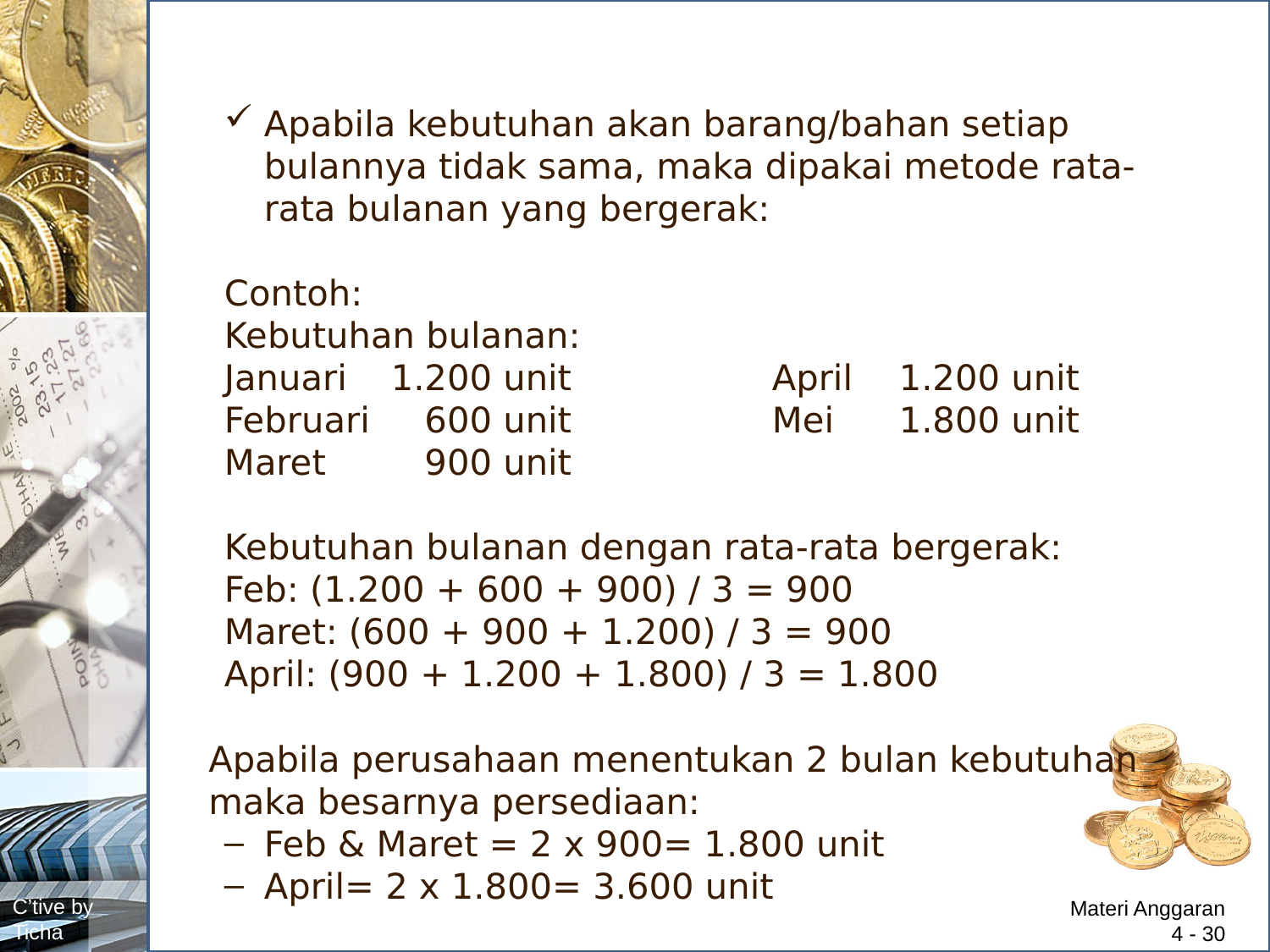

Apabila kebutuhan akan barang/bahan setiap bulannya tidak sama, maka dipakai metode rata-rata bulanan yang bergerak:

Contoh:
Kebutuhan bulanan:
Januari	1.200 unit		April	1.200 unit
Februari	   600 unit		Mei	1.800 unit
Maret	   900 unit

Kebutuhan bulanan dengan rata-rata bergerak:
Feb: (1.200 + 600 + 900) / 3 = 900
Maret: (600 + 900 + 1.200) / 3 = 900
April: (900 + 1.200 + 1.800) / 3 = 1.800

	Apabila perusahaan menentukan 2 bulan kebutuhan maka besarnya persediaan:
Feb & Maret = 2 x 900= 1.800 unit
April= 2 x 1.800= 3.600 unit